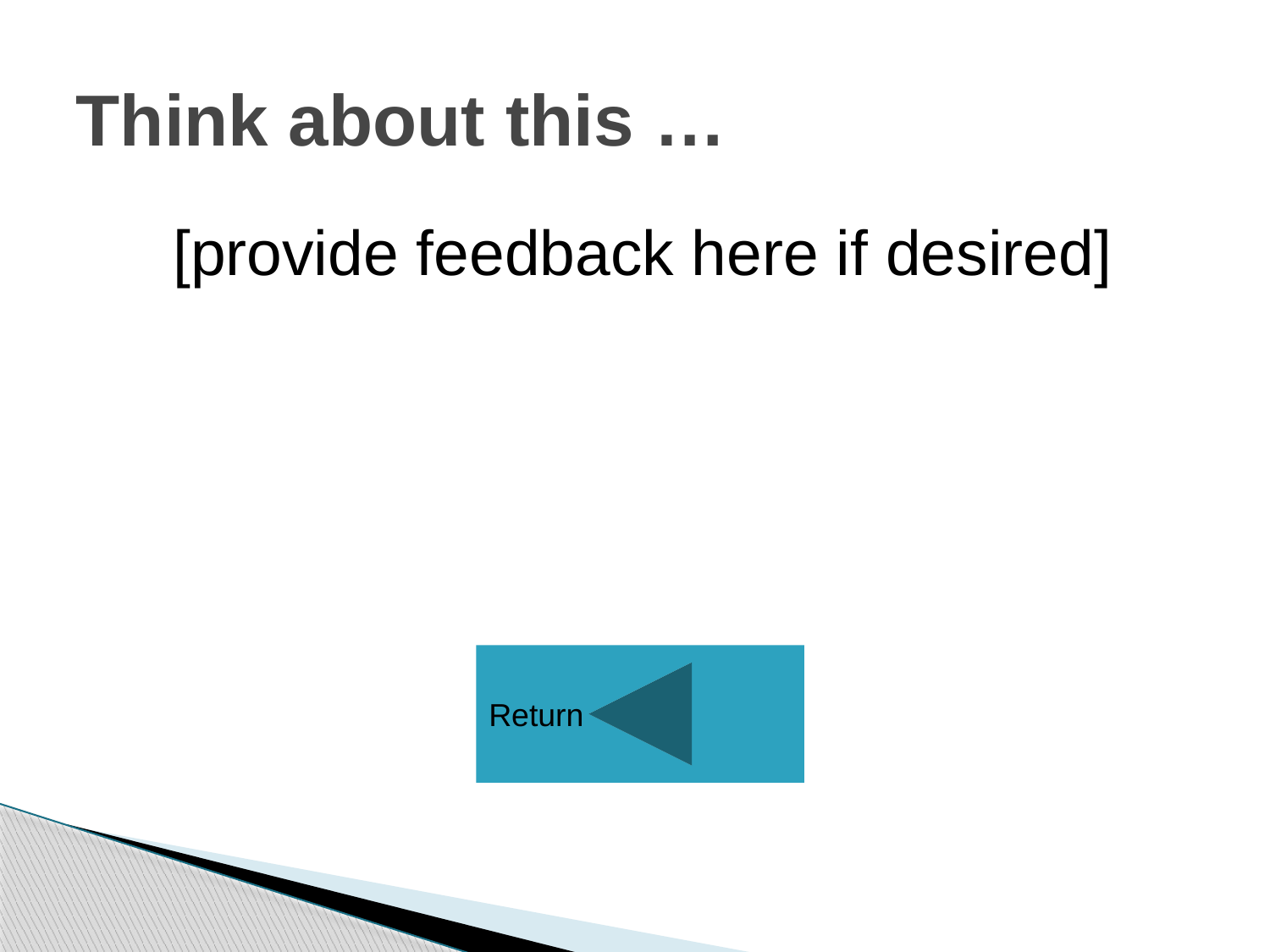

# Think about this …
[provide feedback here if desired]

Return